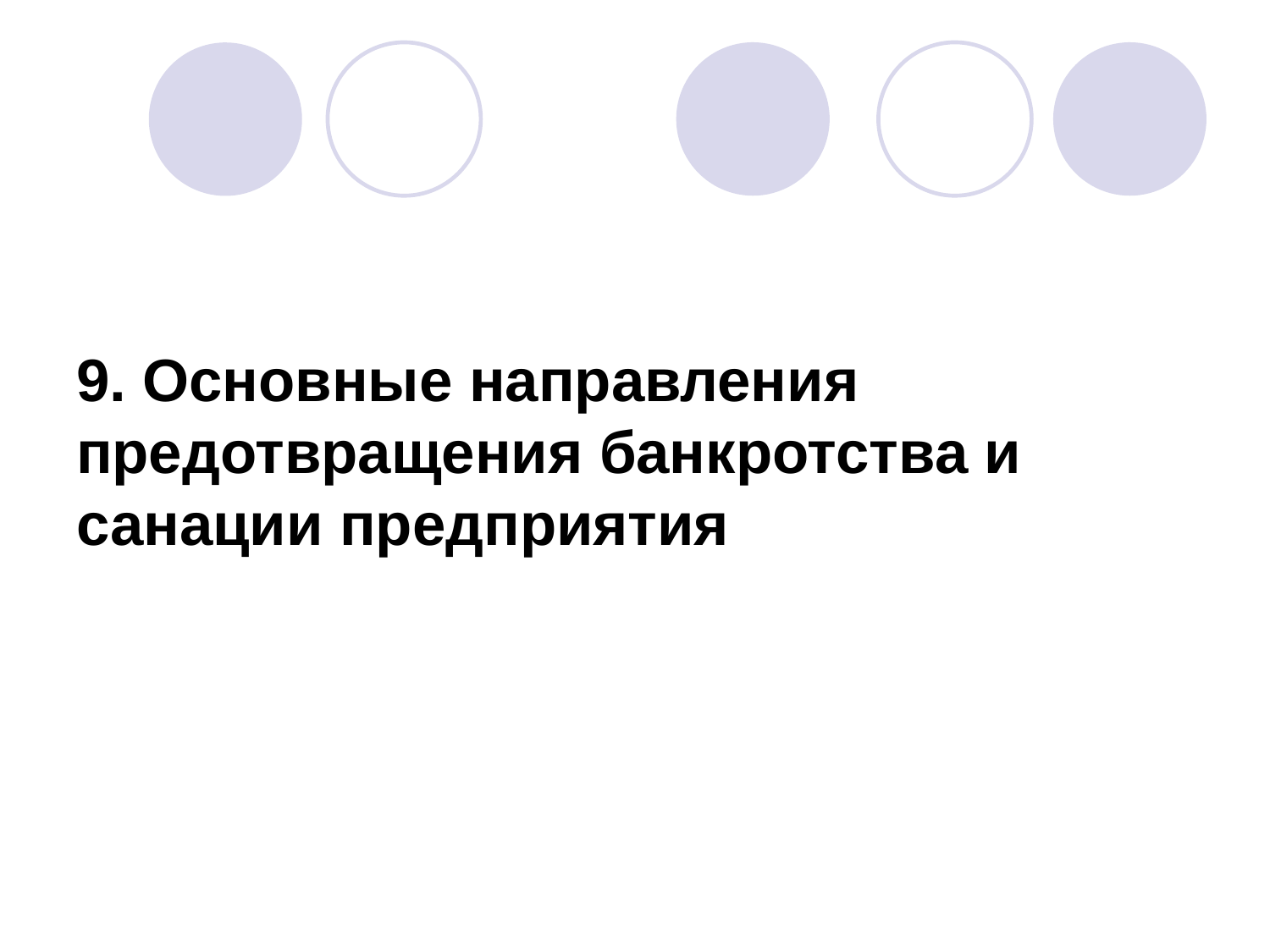

# 9. Основные направления предотвращения банкротства и санации предприятия